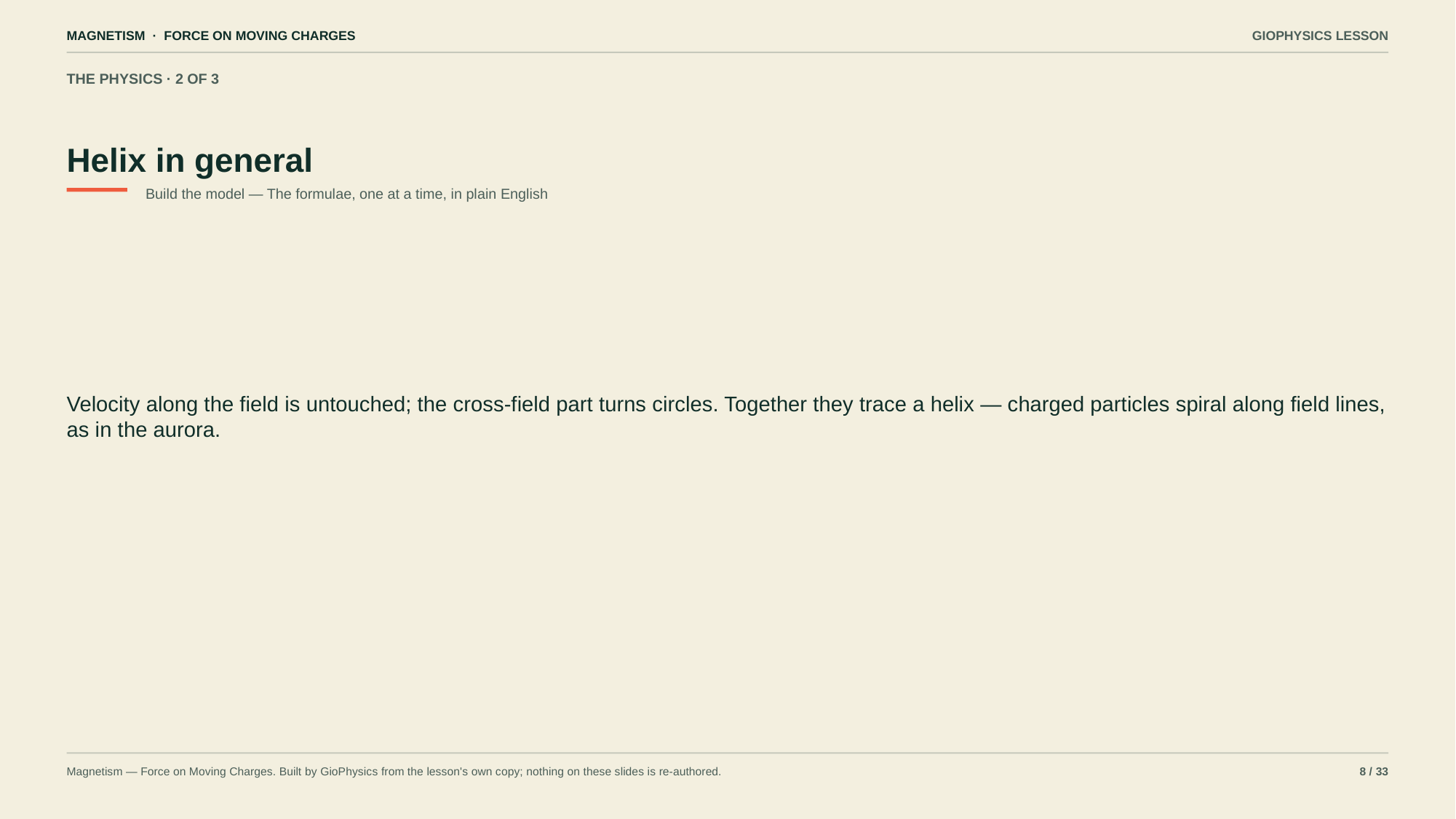

MAGNETISM  ·  FORCE ON MOVING CHARGES
GIOPHYSICS LESSON

THE PHYSICS · 2 OF 3
Helix in general
Build the model — The formulae, one at a time, in plain English

Velocity along the field is untouched; the cross-field part turns circles. Together they trace a helix — charged particles spiral along field lines, as in the aurora.

Magnetism — Force on Moving Charges. Built by GioPhysics from the lesson's own copy; nothing on these slides is re-authored.
8 / 33